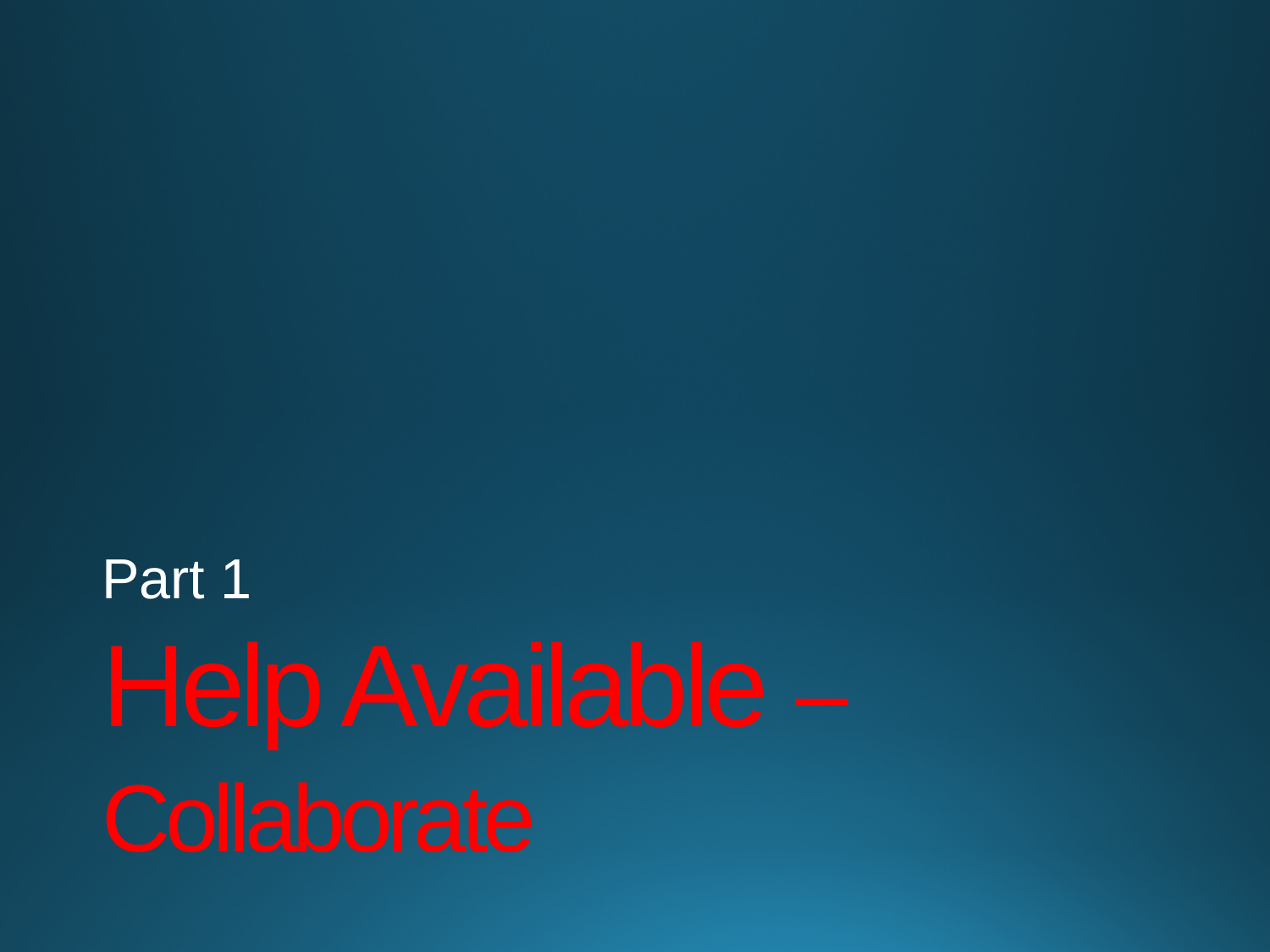

Part 1
# Help Available – Collaborate